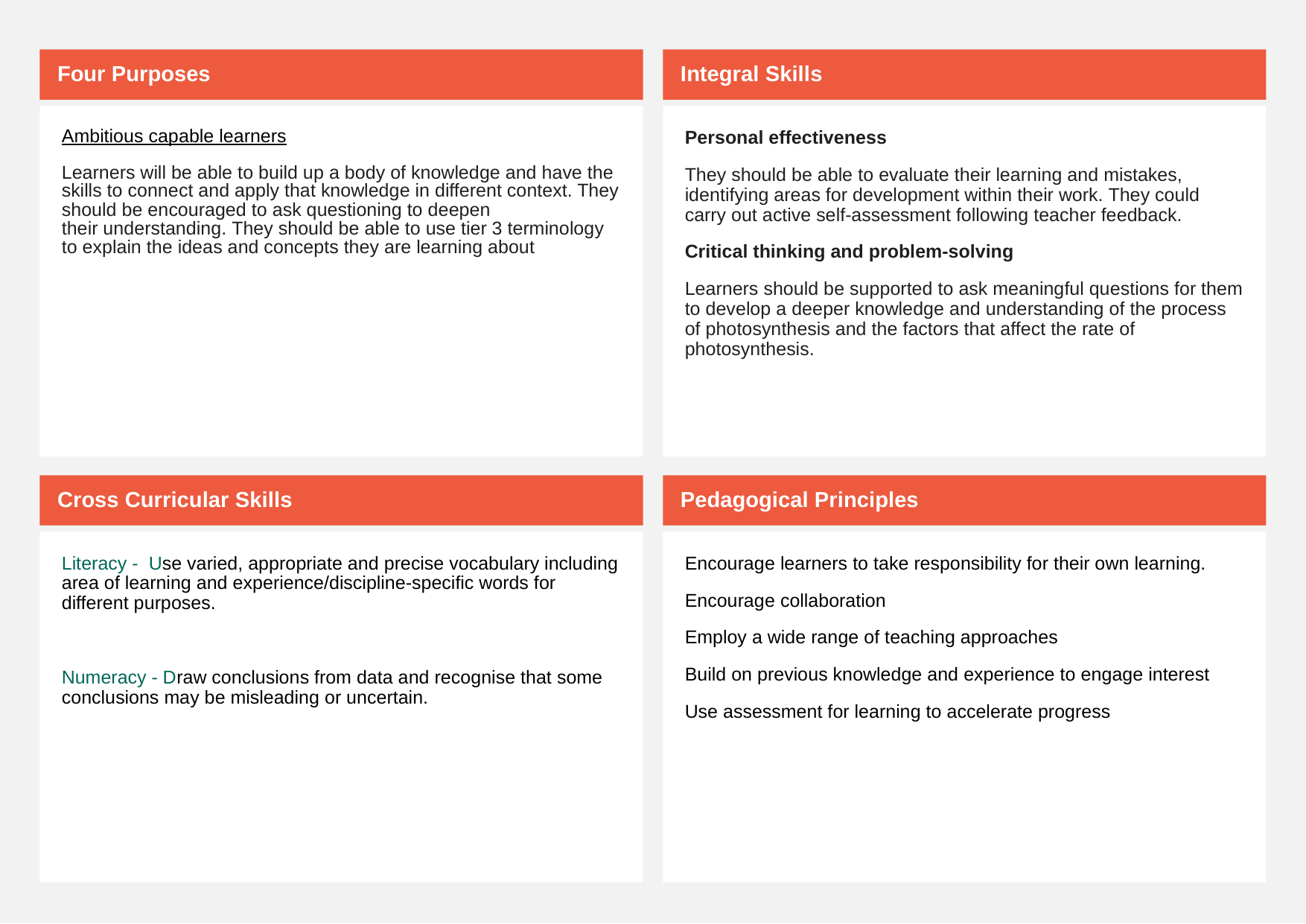

Four Purposes
Integral Skills
Ambitious capable learners
Learners will be able to build up a body of knowledge and have the skills to connect and apply that knowledge in different context. They should be encouraged to ask questioning to deepen their understanding. They should be able to use tier 3 terminology to explain the ideas and concepts they are learning about

Personal effectiveness
They should be able to evaluate their learning and mistakes, identifying areas for development within their work. They could carry out active self-assessment following teacher feedback.
Critical thinking and problem-solving
Learners should be supported to ask meaningful questions for them to develop a deeper knowledge and understanding of the process of photosynthesis and the factors that affect the rate of photosynthesis.

Cross Curricular Skills
Pedagogical Principles
Literacy -  Use varied, appropriate and precise vocabulary including area of learning and experience/discipline-specific words for different purposes.

Numeracy - Draw conclusions from data and recognise that some conclusions may be misleading or uncertain.

Encourage learners to take responsibility for their own learning.
Encourage collaboration
Employ a wide range of teaching approaches
Build on previous knowledge and experience to engage interest
Use assessment for learning to accelerate progress